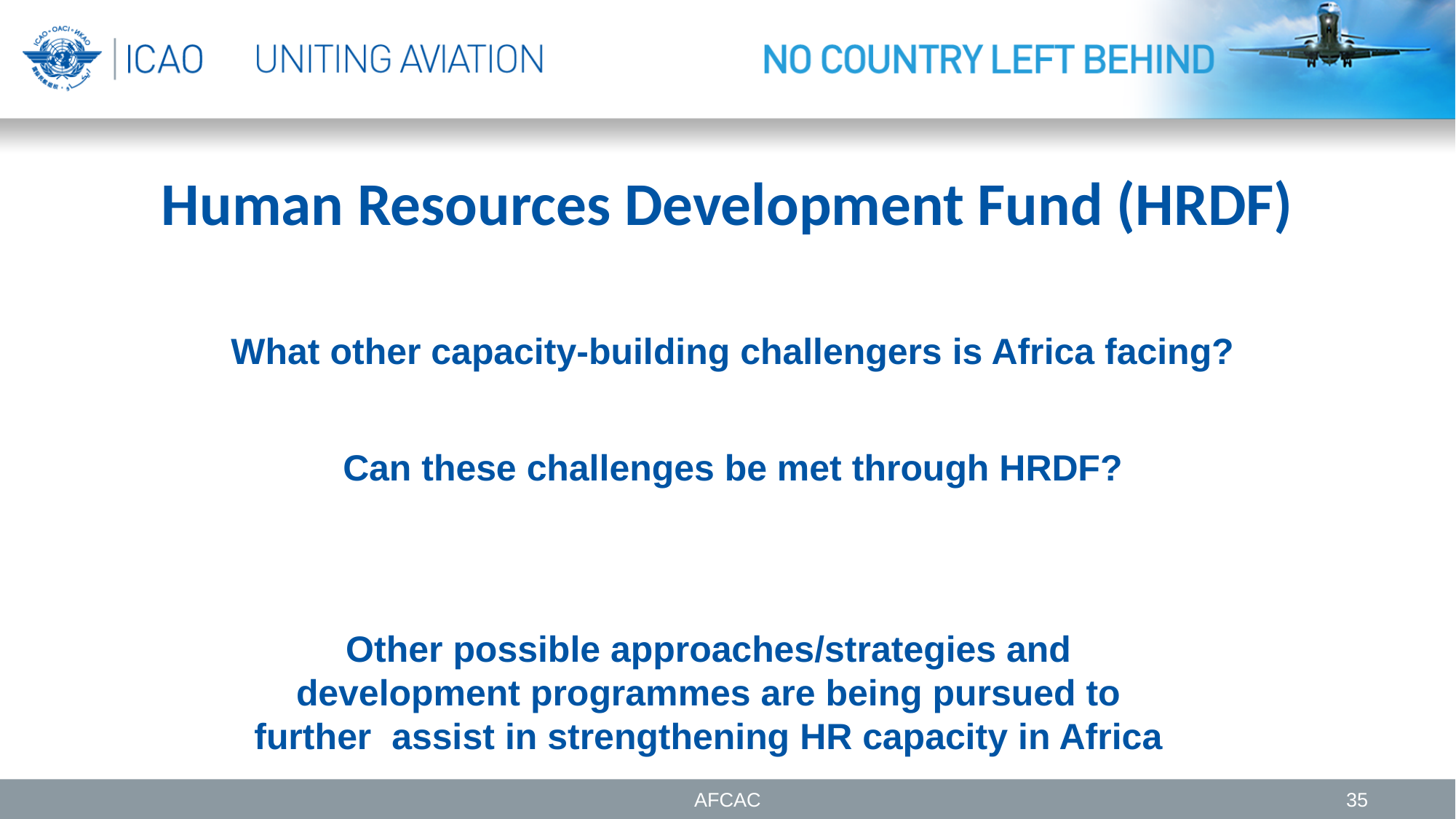

# Human Resources Development Fund (HRDF)
What other capacity-building challengers is Africa facing?

Can these challenges be met through HRDF?

Other possible approaches/strategies and development programmes are being pursued to further  assist in strengthening HR capacity in Africa

AFCAC
35